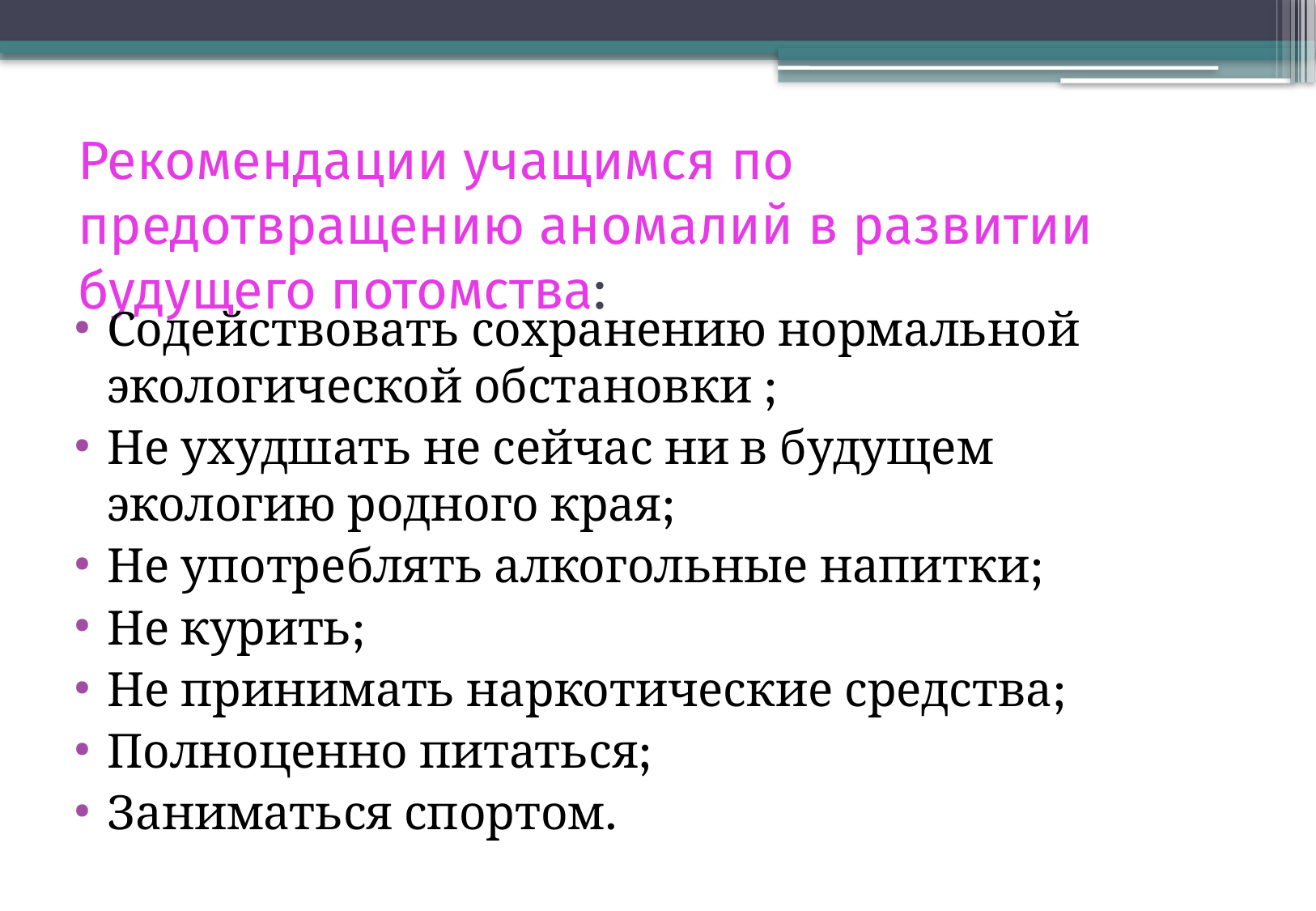

# Рекомендации учащимся по предотвращению аномалий в развитии будущего потомства:
Содействовать сохранению нормальной экологической обстановки ;
Не ухудшать не сейчас ни в будущем экологию родного края;
Не употреблять алкогольные напитки;
Не курить;
Не принимать наркотические средства;
Полноценно питаться;
Заниматься спортом.